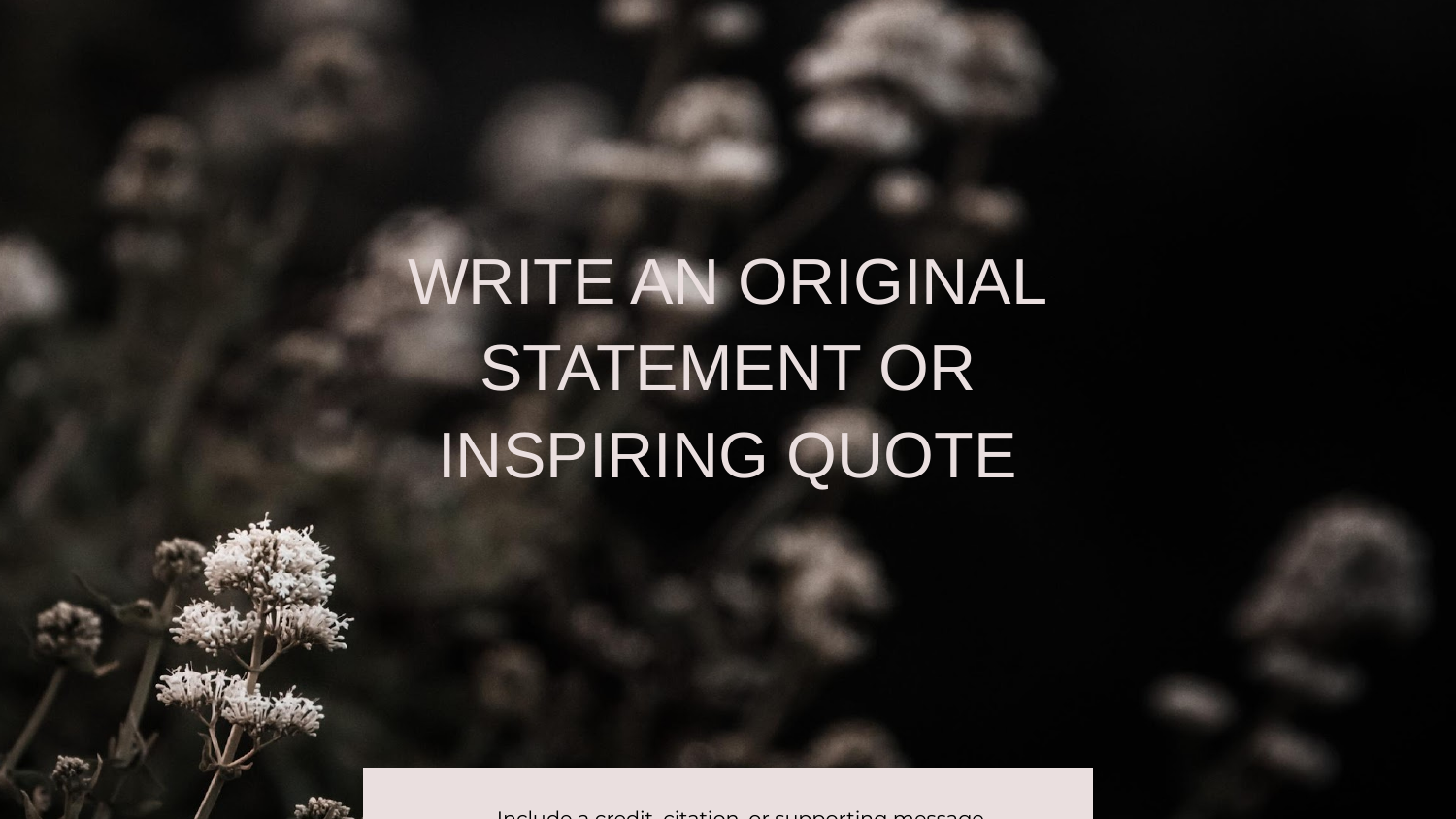

WRITE AN ORIGINAL
STATEMENT OR
INSPIRING QUOTE

— Include a credit, citation, or supporting message